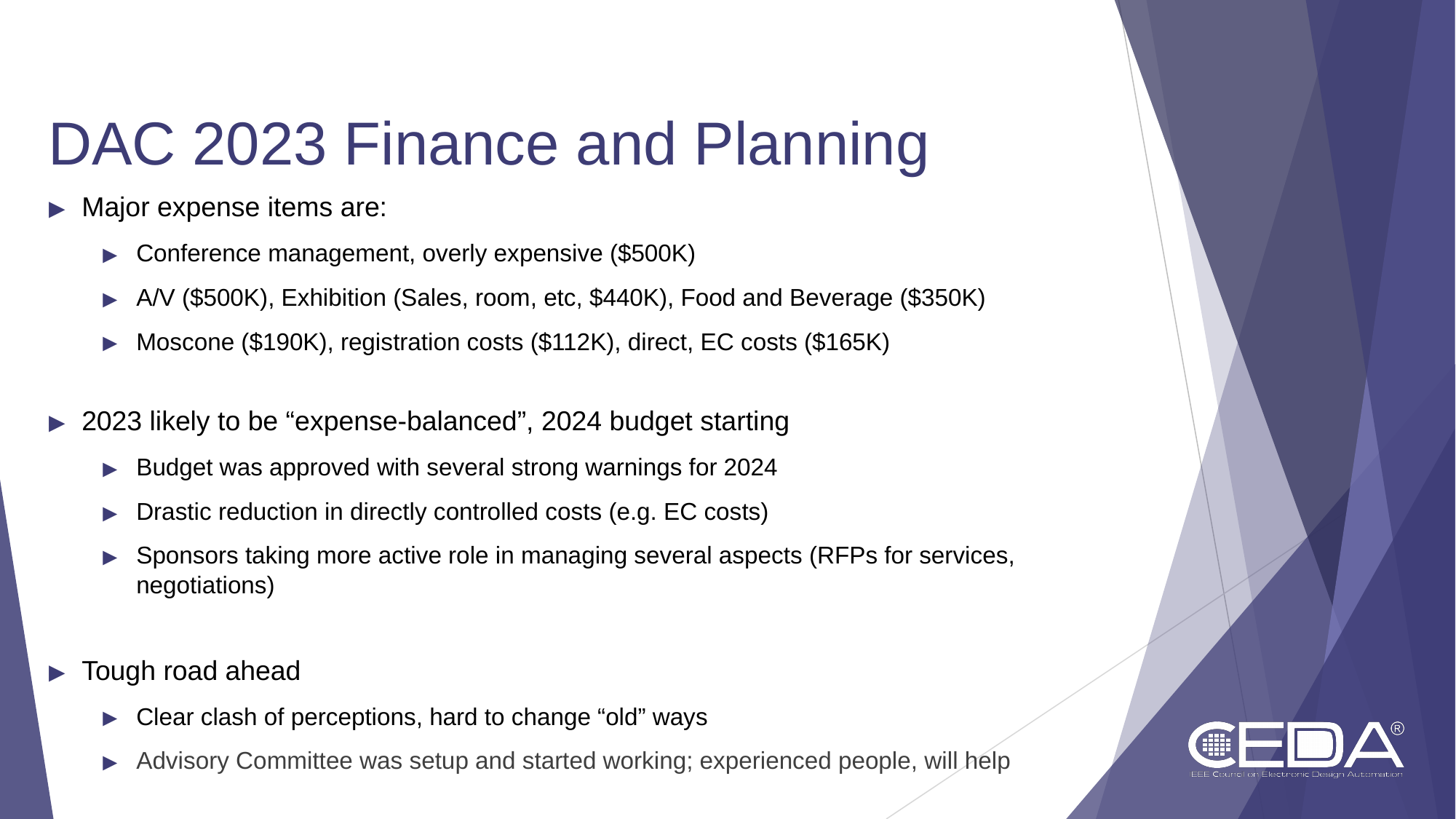

# DAC 2023 Finance and Planning
Major expense items are:
Conference management, overly expensive ($500K)
A/V ($500K), Exhibition (Sales, room, etc, $440K), Food and Beverage ($350K)
Moscone ($190K), registration costs ($112K), direct, EC costs ($165K)

2023 likely to be “expense-balanced”, 2024 budget starting
Budget was approved with several strong warnings for 2024
Drastic reduction in directly controlled costs (e.g. EC costs)
Sponsors taking more active role in managing several aspects (RFPs for services, negotiations)

Tough road ahead
Clear clash of perceptions, hard to change “old” ways
Advisory Committee was setup and started working; experienced people, will help